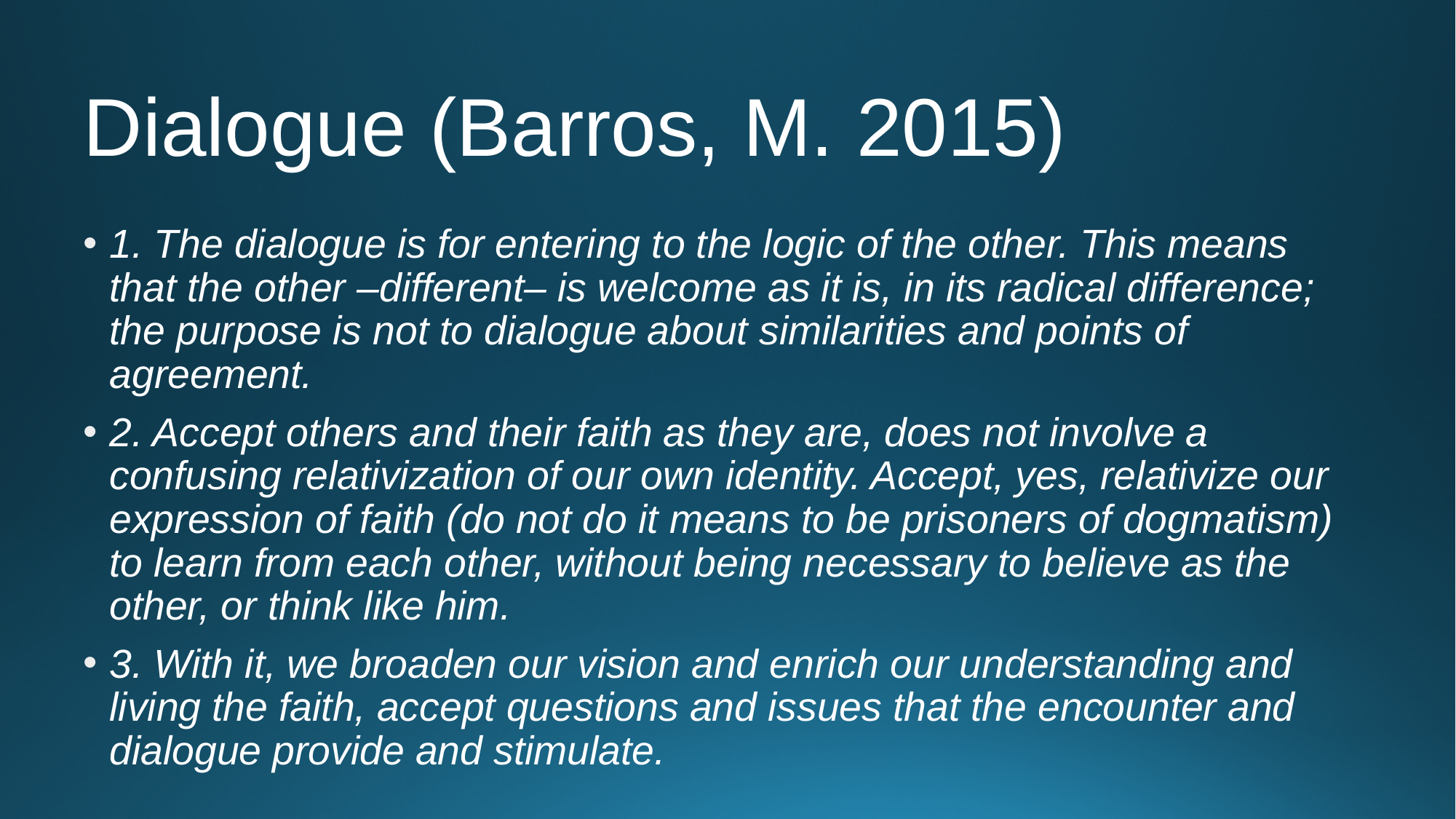

# Dialogue (Barros, M. 2015)
1. The dialogue is for entering to the logic of the other. This means that the other –different– is welcome as it is, in its radical difference; the purpose is not to dialogue about similarities and points of agreement.
2. Accept others and their faith as they are, does not involve a confusing relativization of our own identity. Accept, yes, relativize our expression of faith (do not do it means to be prisoners of dogmatism) to learn from each other, without being necessary to believe as the other, or think like him.
3. With it, we broaden our vision and enrich our understanding and living the faith, accept questions and issues that the encounter and dialogue provide and stimulate.